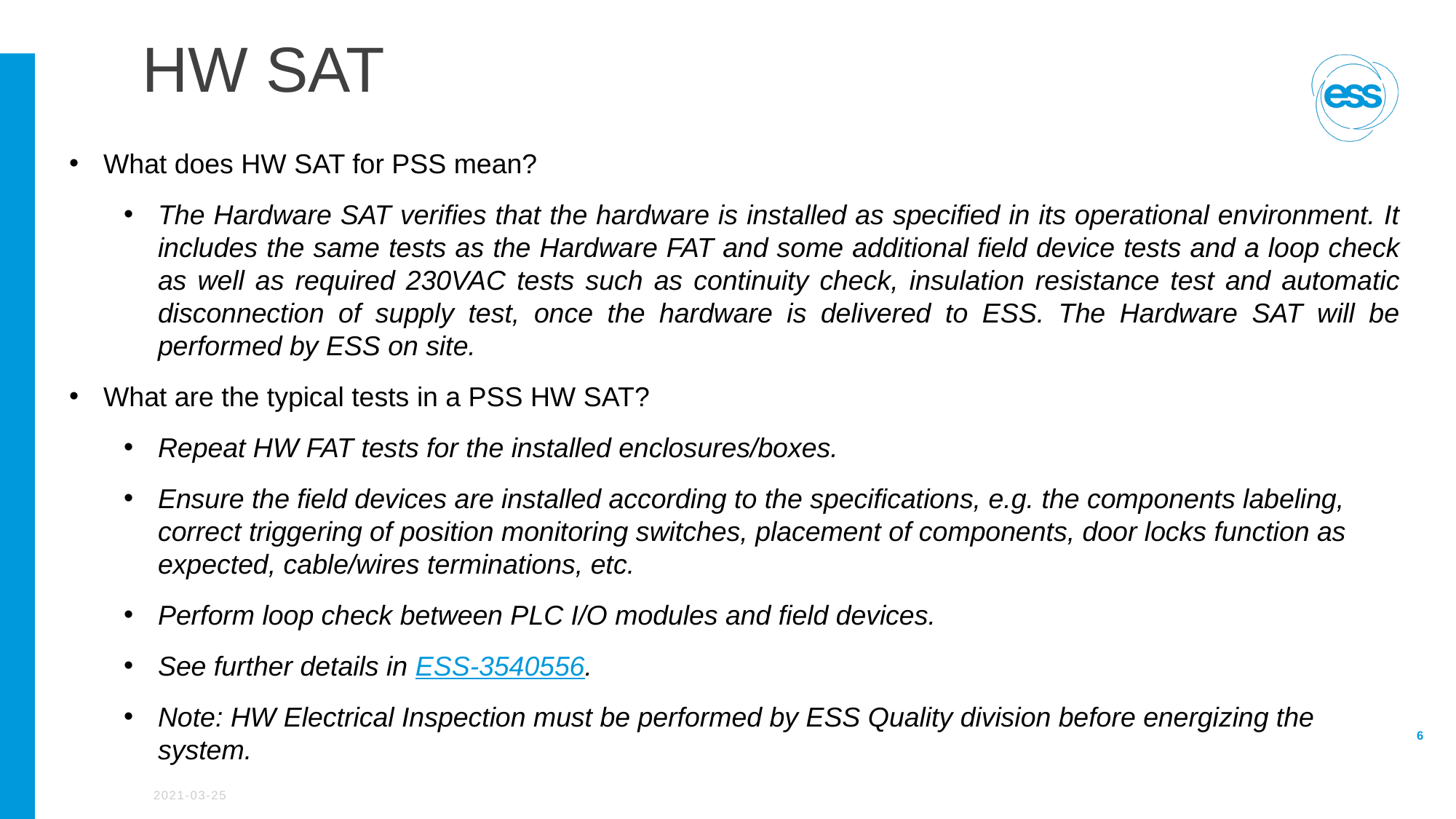

# HW SAT
What does HW SAT for PSS mean?
The Hardware SAT verifies that the hardware is installed as specified in its operational environment. It includes the same tests as the Hardware FAT and some additional field device tests and a loop check as well as required 230VAC tests such as continuity check, insulation resistance test and automatic disconnection of supply test, once the hardware is delivered to ESS. The Hardware SAT will be performed by ESS on site.
What are the typical tests in a PSS HW SAT?
Repeat HW FAT tests for the installed enclosures/boxes.
Ensure the field devices are installed according to the specifications, e.g. the components labeling, correct triggering of position monitoring switches, placement of components, door locks function as expected, cable/wires terminations, etc.
Perform loop check between PLC I/O modules and field devices.
See further details in ESS-3540556.
Note: HW Electrical Inspection must be performed by ESS Quality division before energizing the system.

6
2021-03-25